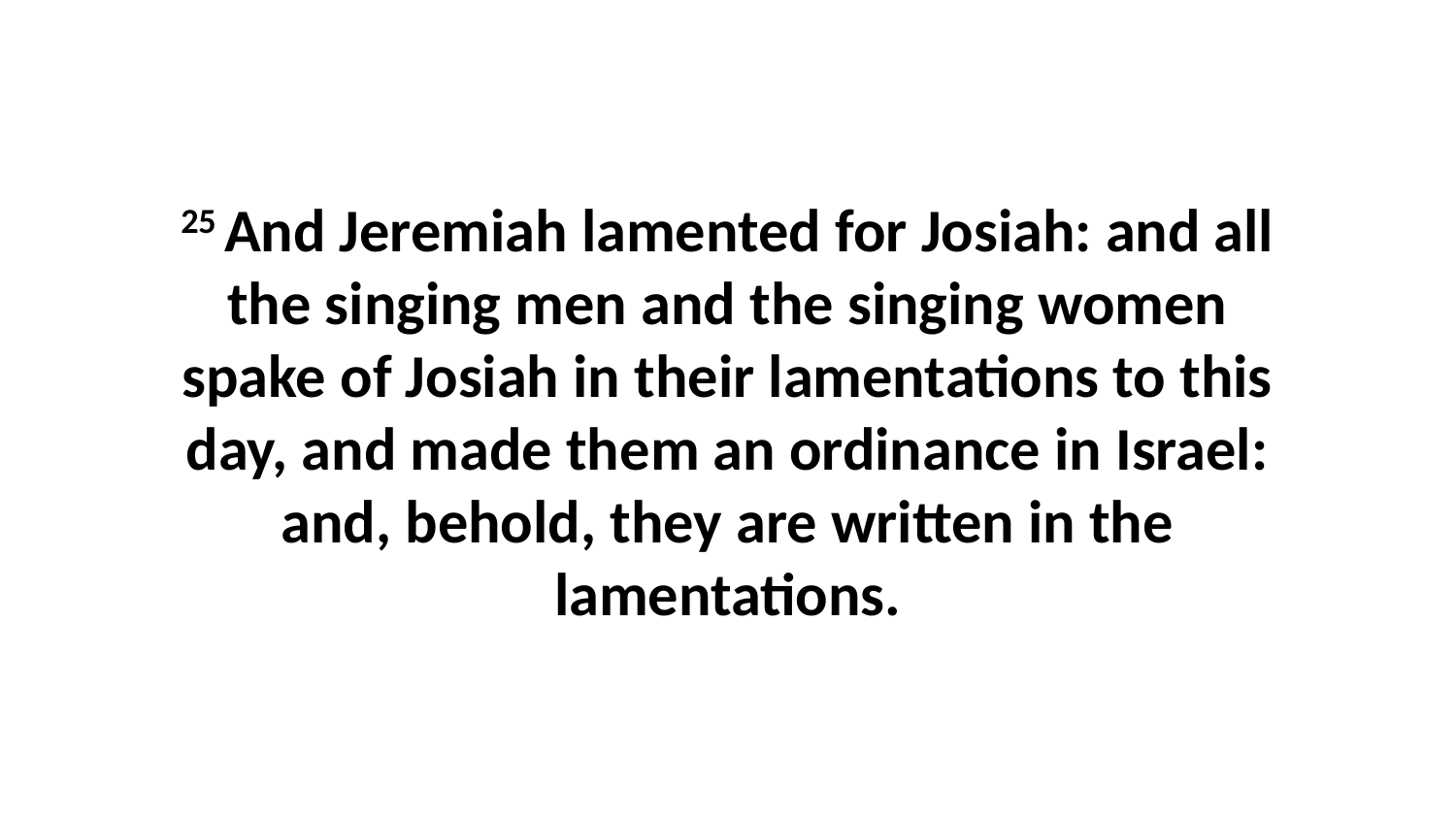

25 And Jeremiah lamented for Josiah: and all the singing men and the singing women spake of Josiah in their lamentations to this day, and made them an ordinance in Israel: and, behold, they are written in the lamentations.